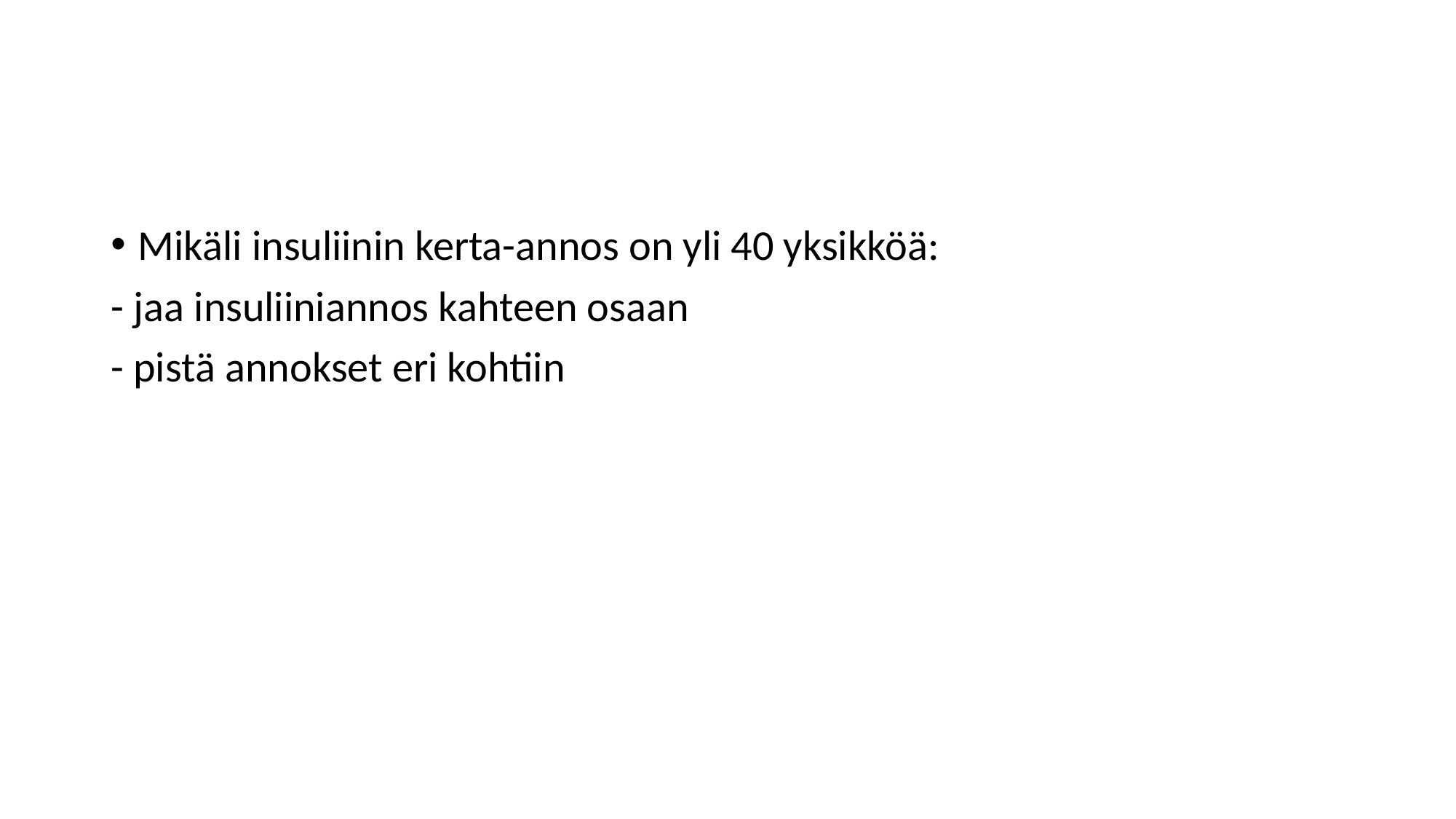

Mikäli insuliinin kerta-annos on yli 40 yksikköä:
- jaa insuliiniannos kahteen osaan
- pistä annokset eri kohtiin